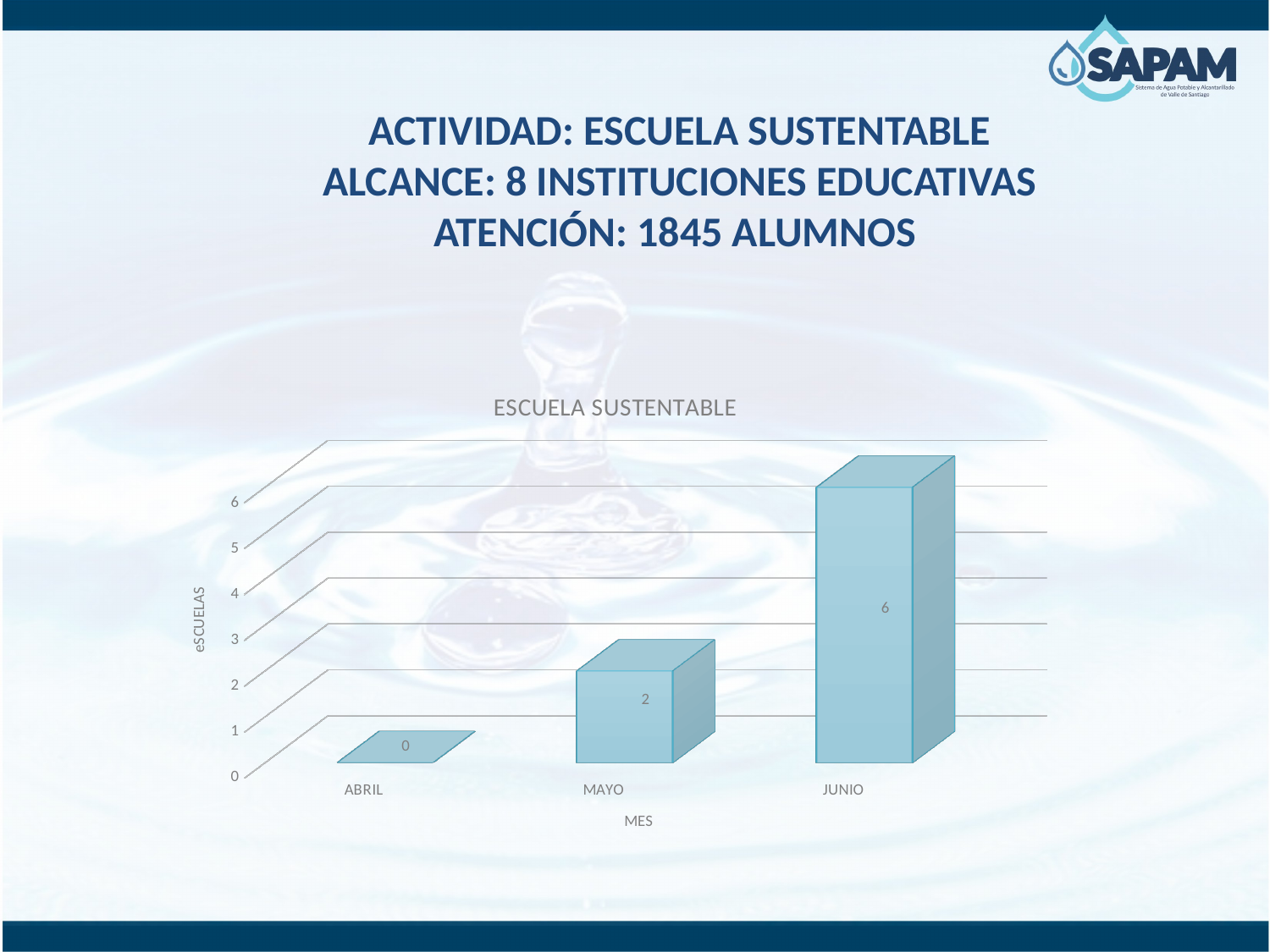

ACTIVIDAD: ESCUELA SUSTENTABLE
ALCANCE: 8 INSTITUCIONES EDUCATIVAS
ATENCIÓN: 1845 ALUMNOS

[unsupported chart]